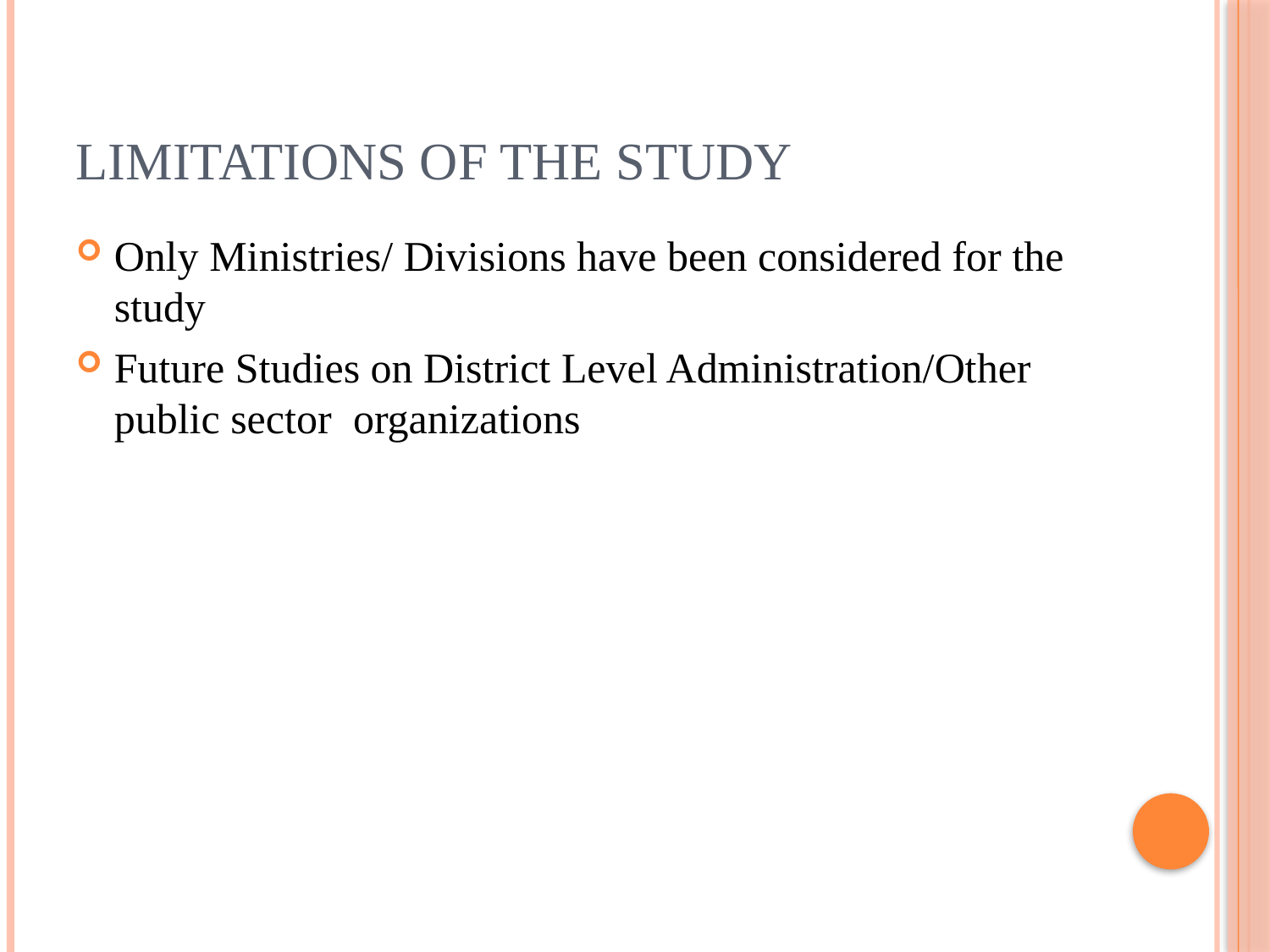

# Limitations of the Study
Only Ministries/ Divisions have been considered for the study
Future Studies on District Level Administration/Other public sector  organizations